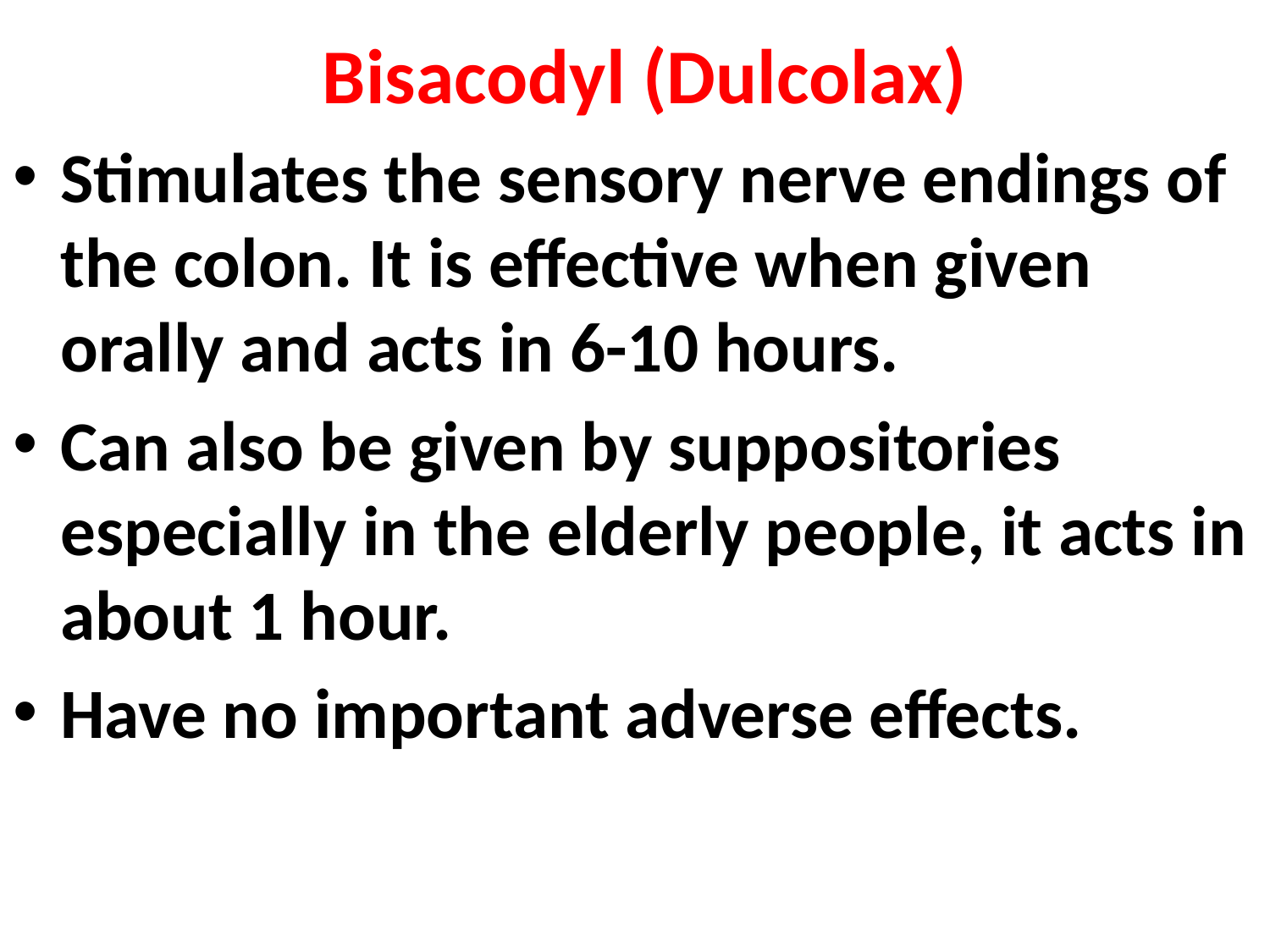

# Bisacodyl (Dulcolax)
Stimulates the sensory nerve endings of the colon. It is effective when given orally and acts in 6-10 hours.
Can also be given by suppositories especially in the elderly people, it acts in about 1 hour.
Have no important adverse effects.